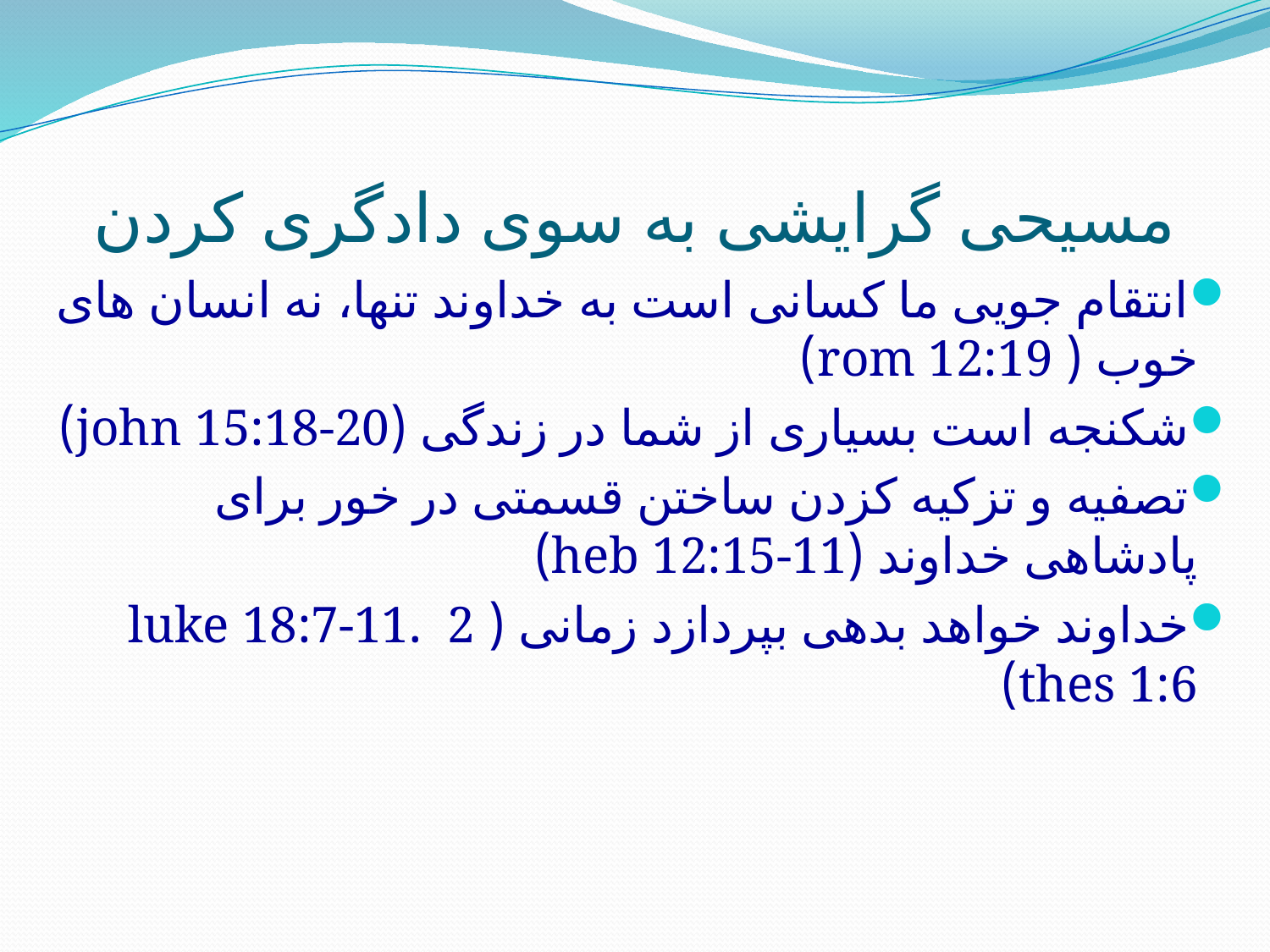

# مسیحی گرایشی به سوی دادگری کردن
انتقام جویی ما کسانی است به خداوند تنها، نه انسان های خوب ( rom 12:19)
شکنجه است بسیاری از شما در زندگی (john 15:18-20)
تصفیه و تزکیه کزدن ساختن قسمتی در خور برای پادشاهی خداوند (heb 12:15-11)
خداوند خواهد بدهی بپردازد زمانی ( luke 18:7-11.  2 thes 1:6)